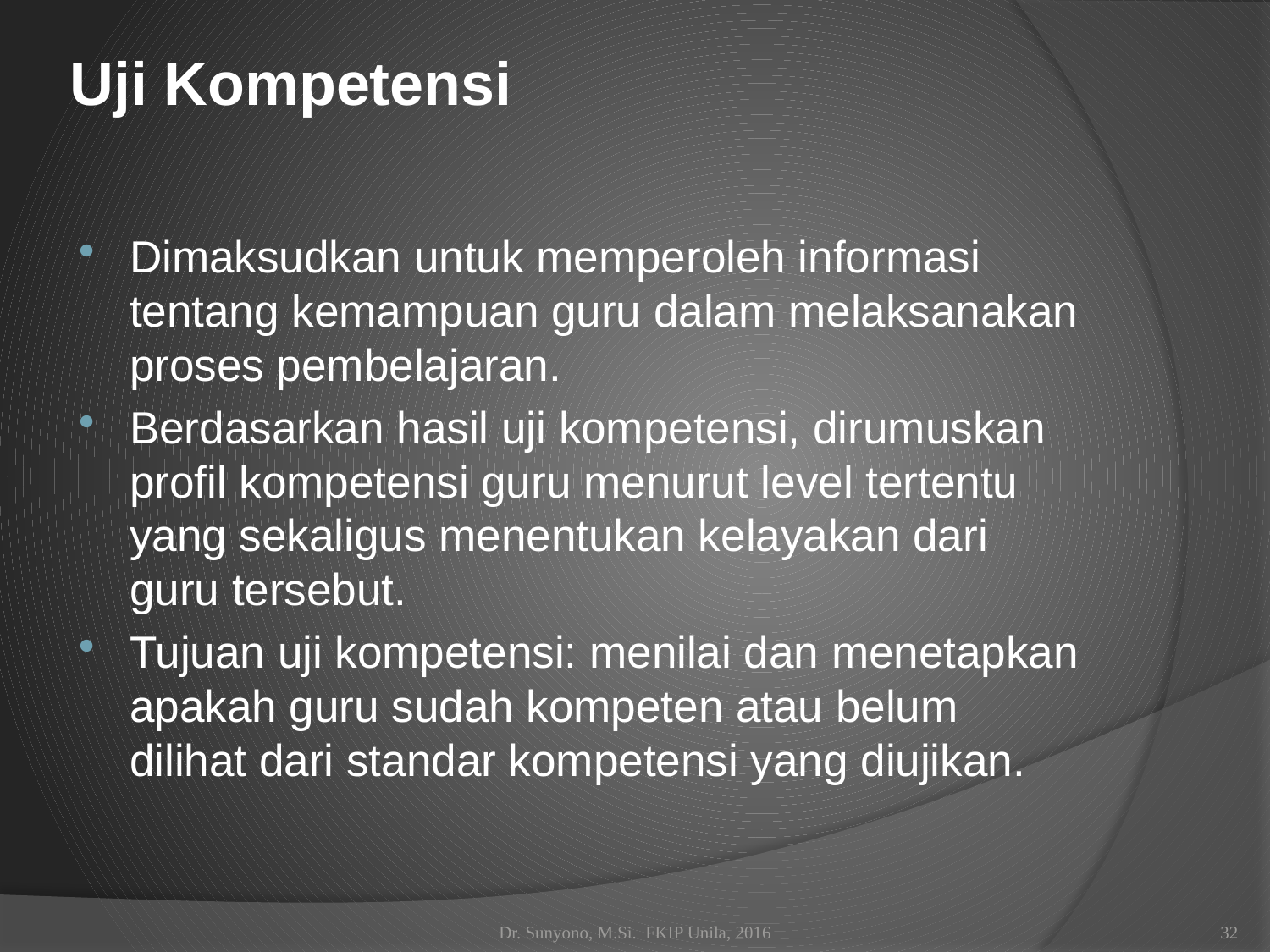

# Uji Kompetensi
Dimaksudkan untuk memperoleh informasi tentang kemampuan guru dalam melaksanakan proses pembelajaran.
Berdasarkan hasil uji kompetensi, dirumuskan profil kompetensi guru menurut level tertentu yang sekaligus menentukan kelayakan dari guru tersebut.
Tujuan uji kompetensi: menilai dan menetapkan apakah guru sudah kompeten atau belum dilihat dari standar kompetensi yang diujikan.

Dr. Sunyono, M.Si.  FKIP Unila, 2016
32